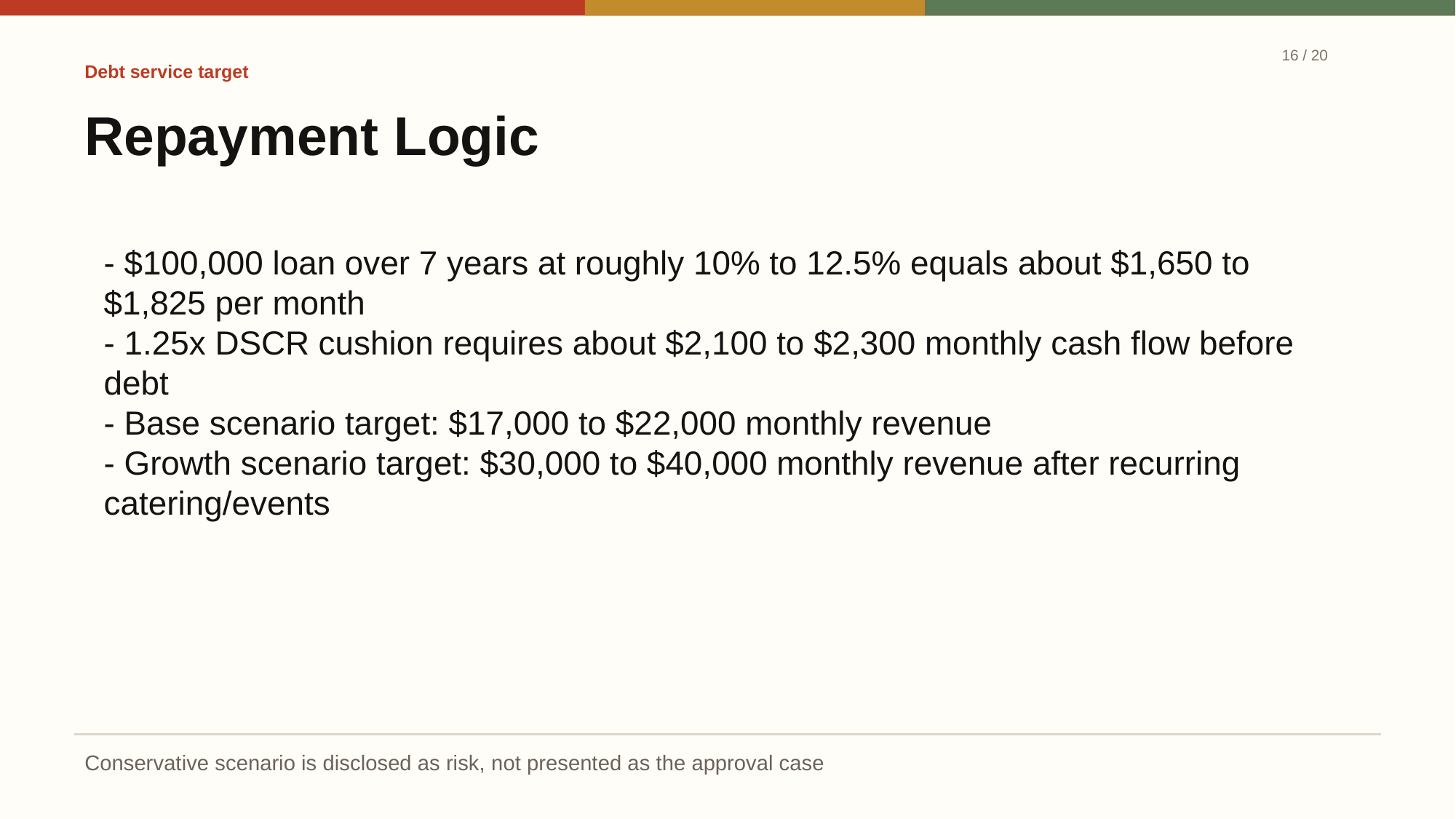

16 / 20
Debt service target
Repayment Logic
- $100,000 loan over 7 years at roughly 10% to 12.5% equals about $1,650 to $1,825 per month
- 1.25x DSCR cushion requires about $2,100 to $2,300 monthly cash flow before debt
- Base scenario target: $17,000 to $22,000 monthly revenue
- Growth scenario target: $30,000 to $40,000 monthly revenue after recurring catering/events

Conservative scenario is disclosed as risk, not presented as the approval case